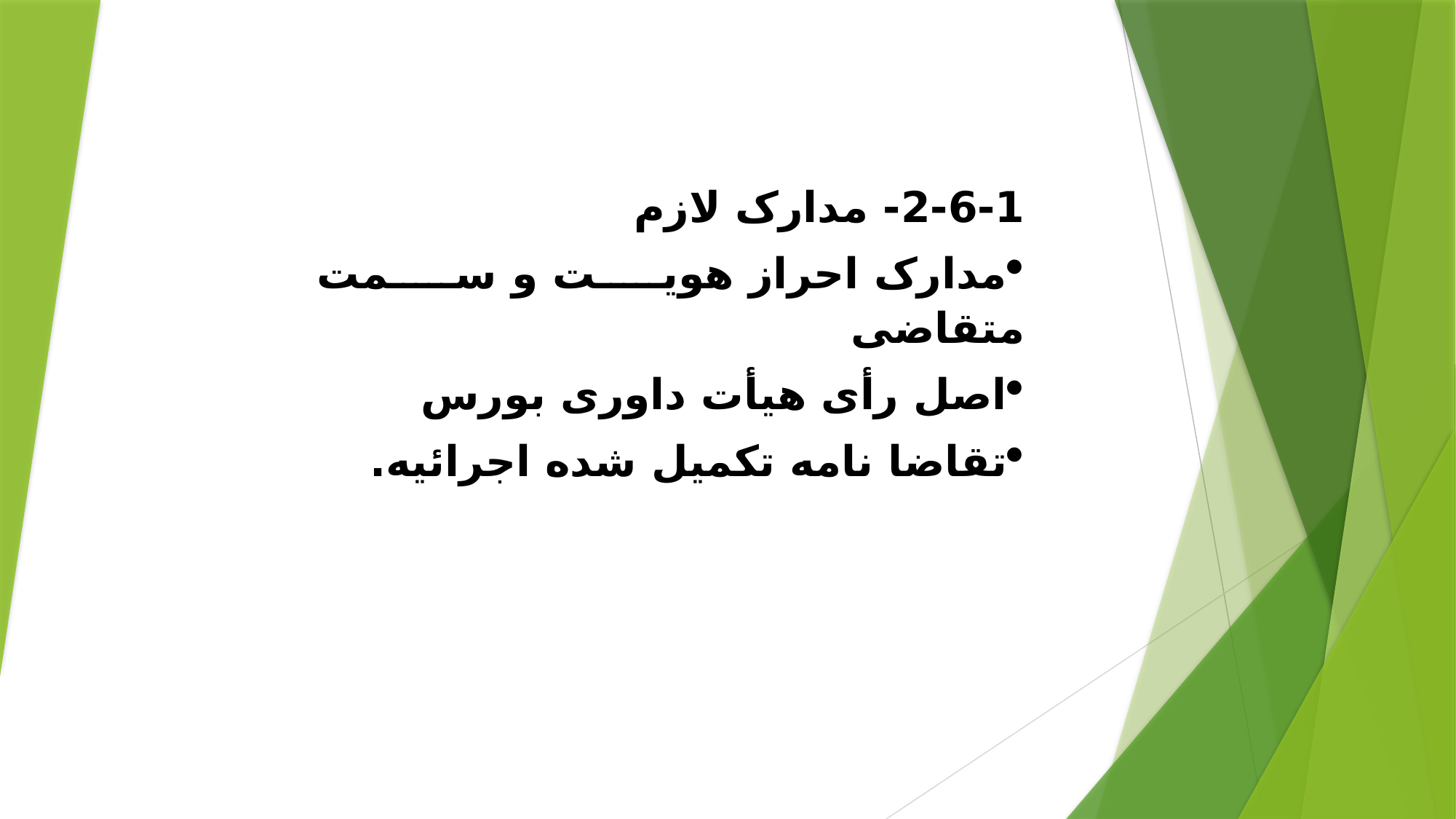

2-6-1- مدارک لازم
مدارک احراز هویت و سمت متقاضی
اصل رأی هیأت داوری بورس
تقاضا نامه تکمیل شده اجرائیه.